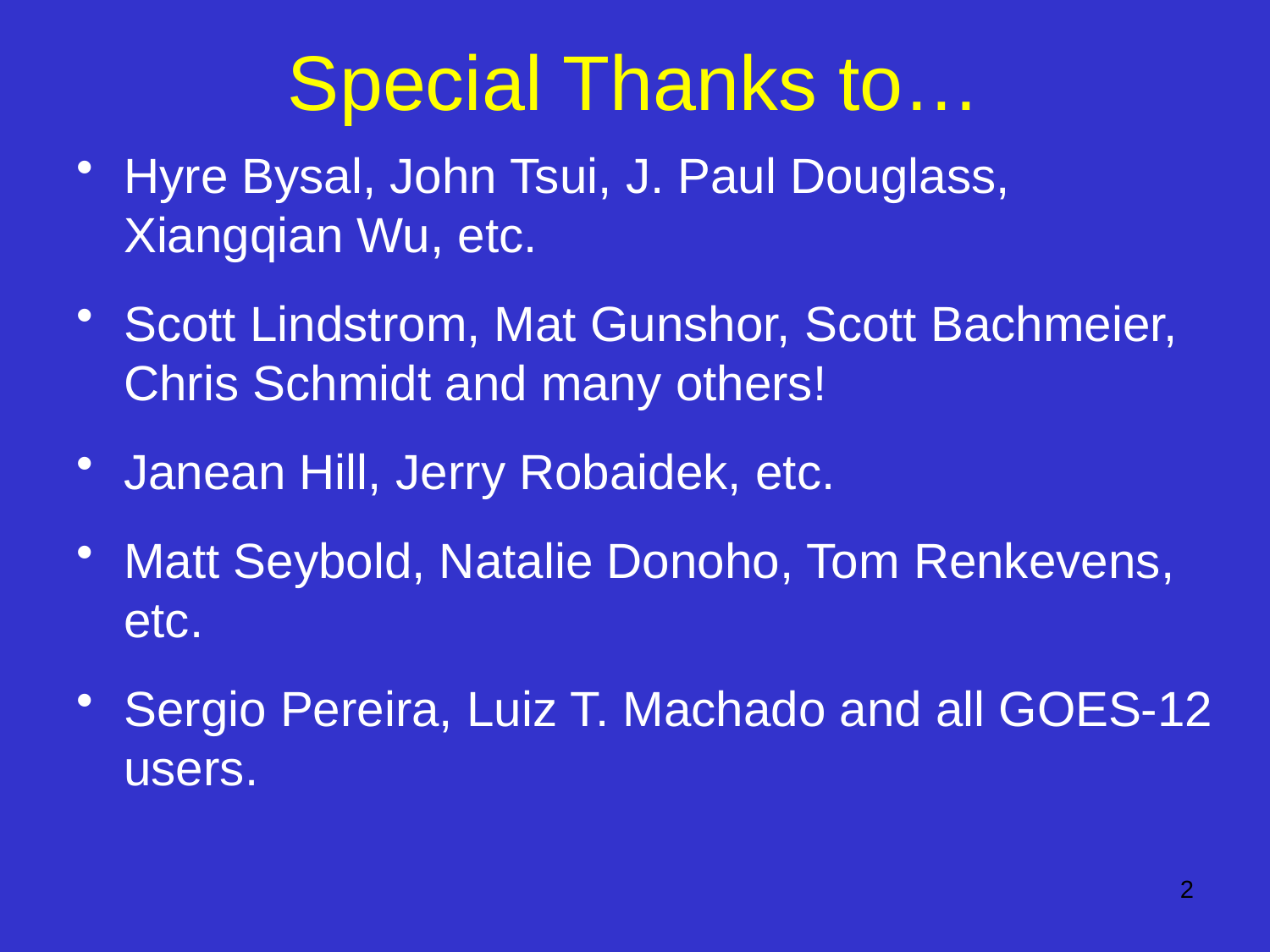

# Special Thanks to…
Hyre Bysal, John Tsui, J. Paul Douglass, Xiangqian Wu, etc.

Scott Lindstrom, Mat Gunshor, Scott Bachmeier, Chris Schmidt and many others!

Janean Hill, Jerry Robaidek, etc.

Matt Seybold, Natalie Donoho, Tom Renkevens, etc.

Sergio Pereira, Luiz T. Machado and all GOES-12 users.

2